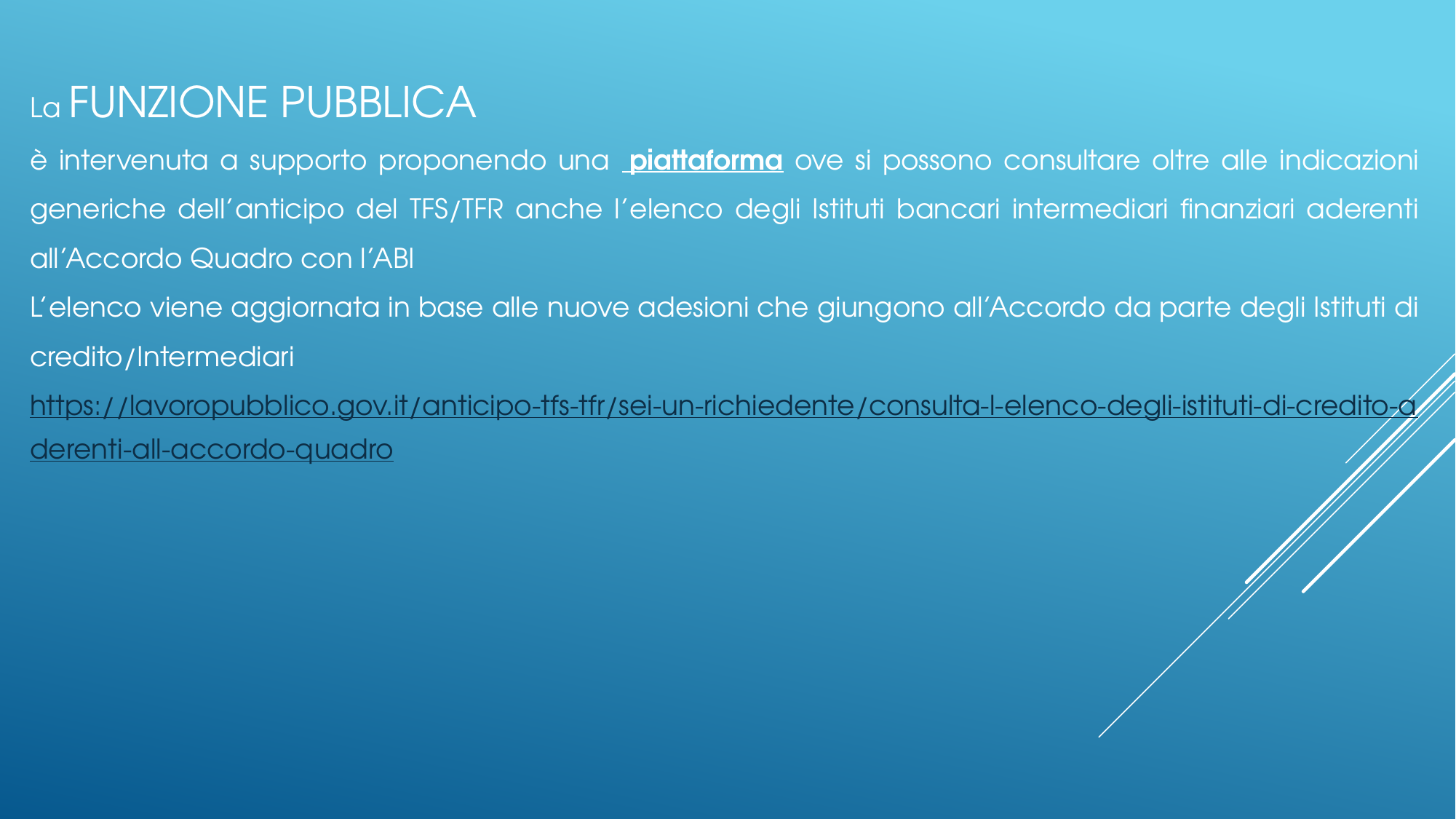

La FUNZIONE PUBBLICA
è intervenuta a supporto proponendo una  piattaforma ove si possono consultare oltre alle indicazioni generiche dell’anticipo del TFS/TFR anche l’elenco degli Istituti bancari intermediari finanziari aderenti all’Accordo Quadro con l’ABI
L’elenco viene aggiornata in base alle nuove adesioni che giungono all’Accordo da parte degli Istituti di credito/Intermediari
https://lavoropubblico.gov.it/anticipo-tfs-tfr/sei-un-richiedente/consulta-l-elenco-degli-istituti-di-credito-aderenti-all-accordo-quadro